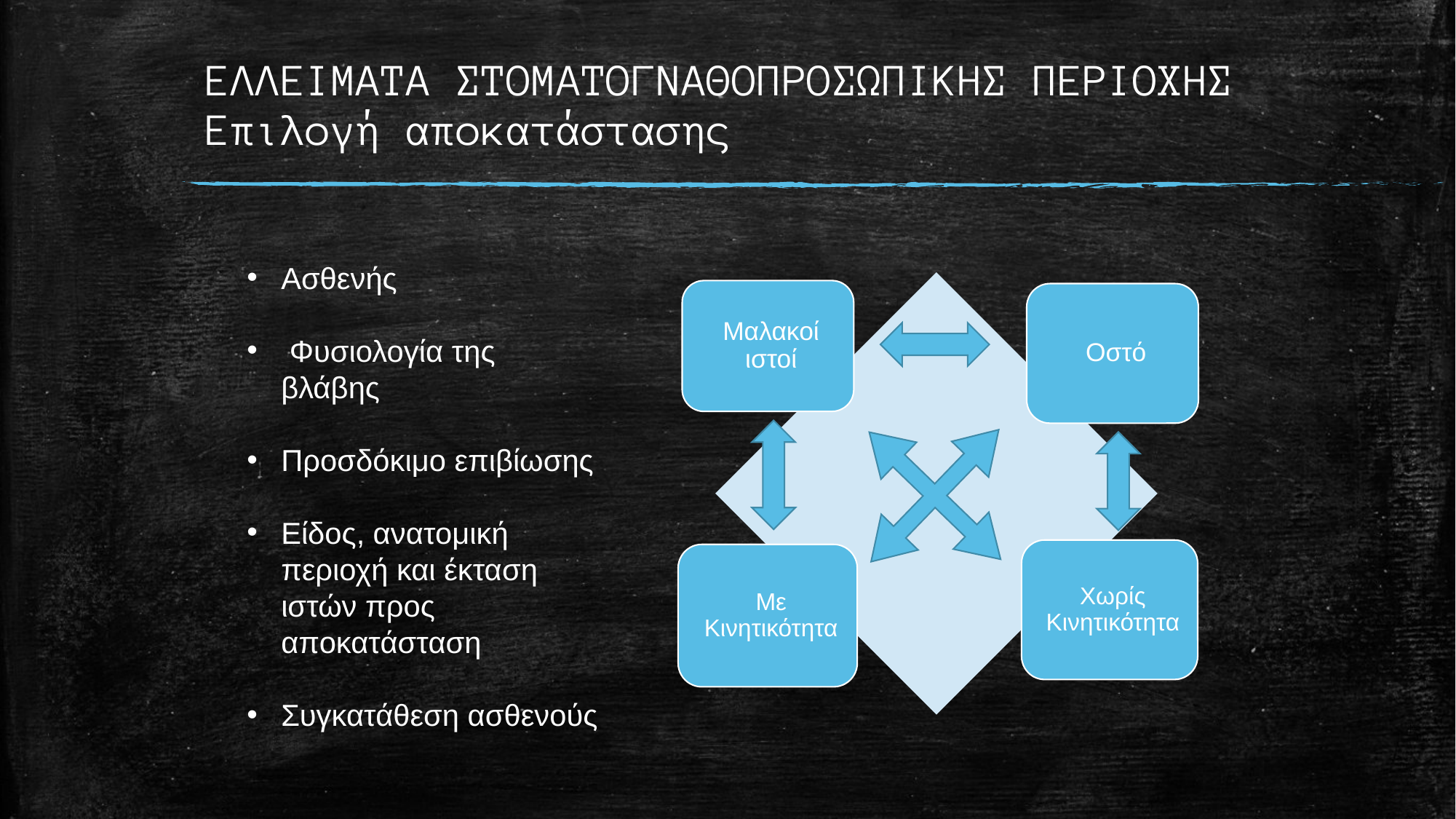

# EΛΛΕΙΜΑΤΑ ΣΤΟΜΑΤΟΓΝΑΘΟΠΡΟΣΩΠΙΚΗΣ ΠΕΡΙΟΧΗΣ Επιλογή αποκατάστασης
Ασθενής

 Φυσιολογία της βλάβης

Προσδόκιμο επιβίωσης

Είδος, ανατομική περιοχή και έκταση ιστών προς αποκατάσταση

Συγκατάθεση ασθενούς
Μαλακοί ιστοί
Οστό
Με Κινητικότητα
Χωρίς Κινητικότητα